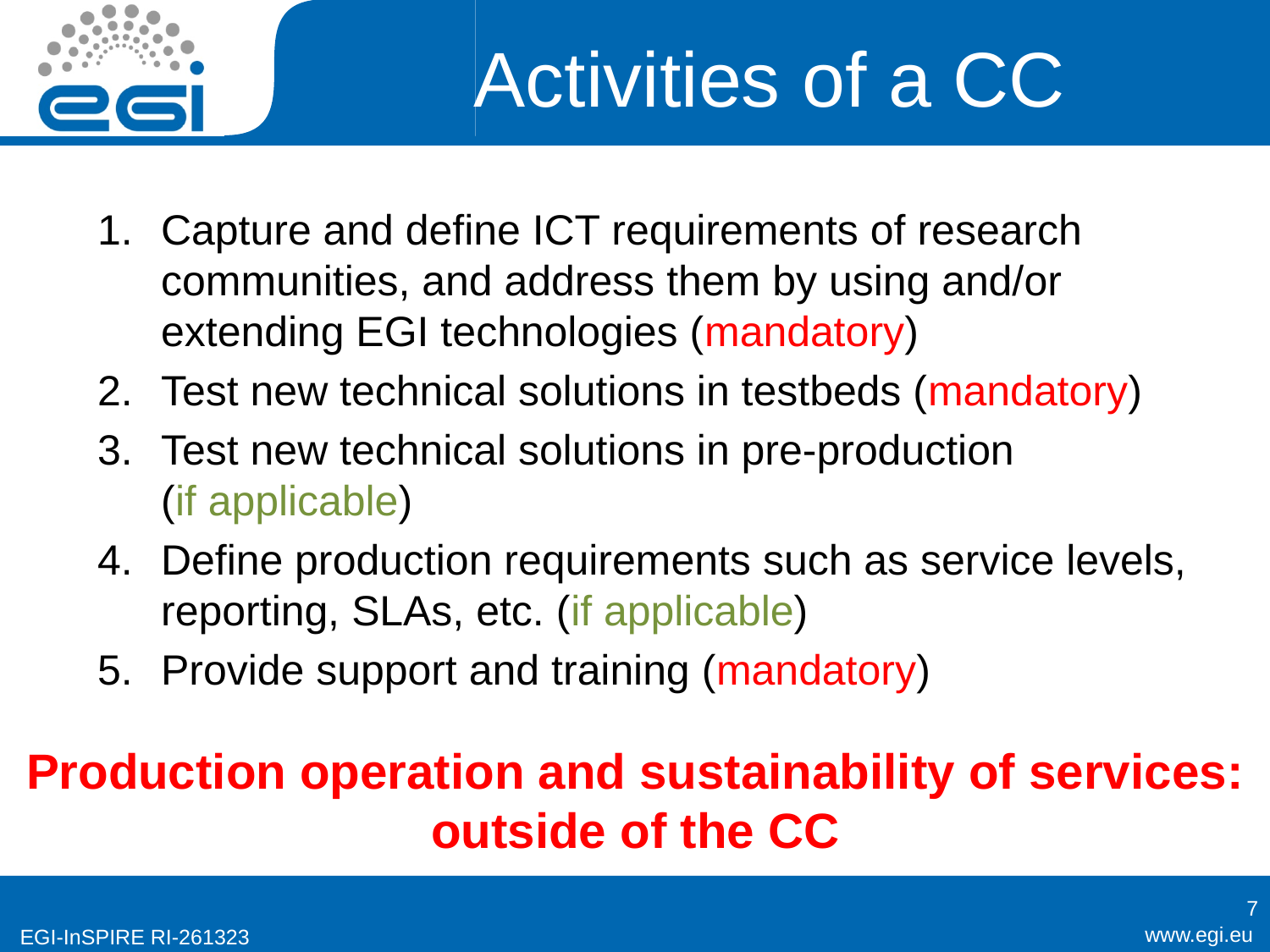

# Activities of a CC
Capture and define ICT requirements of research communities, and address them by using and/or extending EGI technologies (mandatory)
Test new technical solutions in testbeds (mandatory)
Test new technical solutions in pre-production
(if applicable)
Define production requirements such as service levels, reporting, SLAs, etc. (if applicable)
Provide support and training (mandatory)

Production operation and sustainability of services:
outside of the CC
7